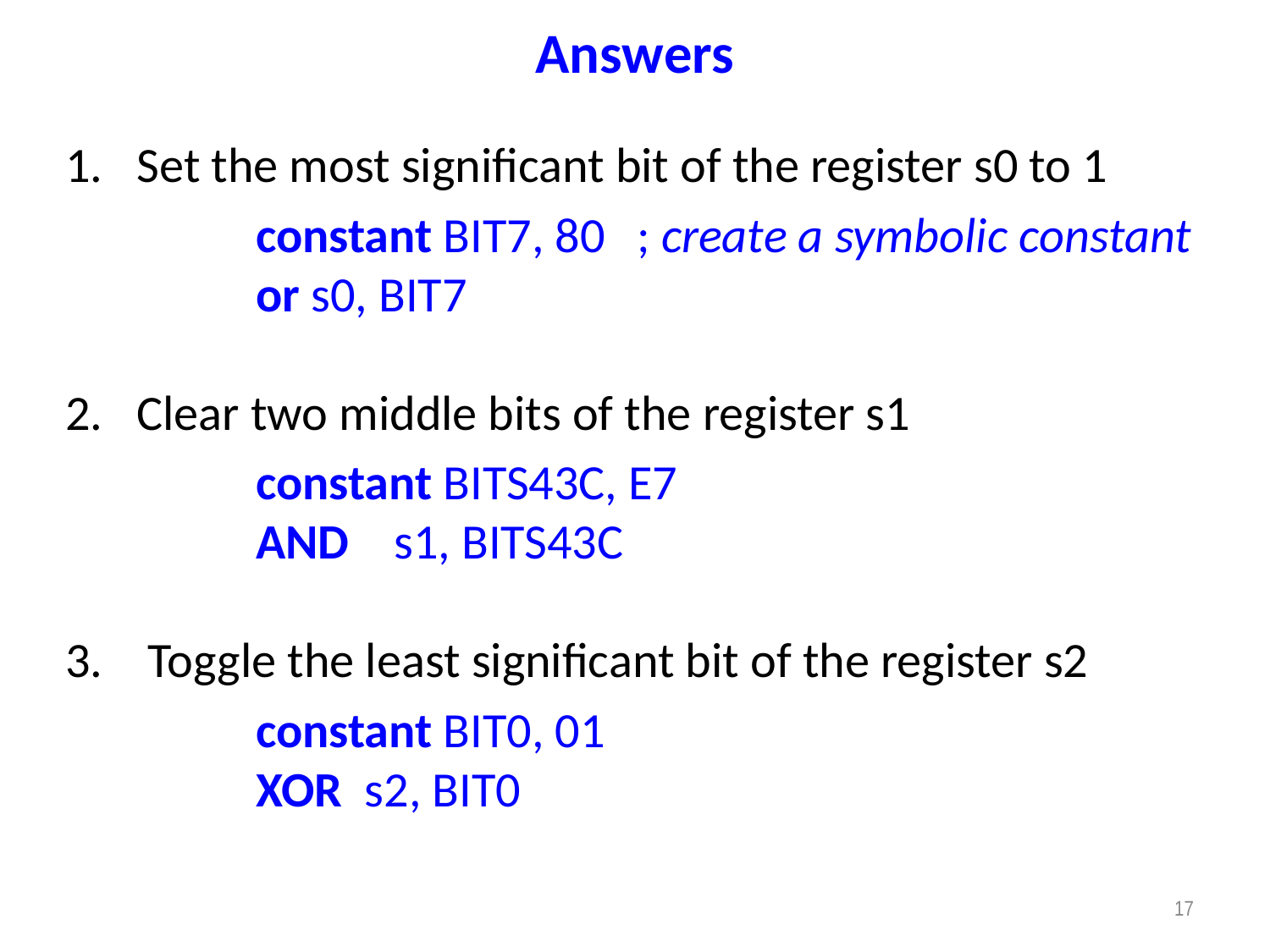

Answers
Set the most significant bit of the register s0 to 1
	constant BIT7, 80	; create a symbolic constant
	or s0, BIT7

Clear two middle bits of the register s1
	constant BITS43C, E7
	AND    s1, BITS43C

 Toggle the least significant bit of the register s2
	constant BIT0, 01
	XOR  s2, BIT0

17